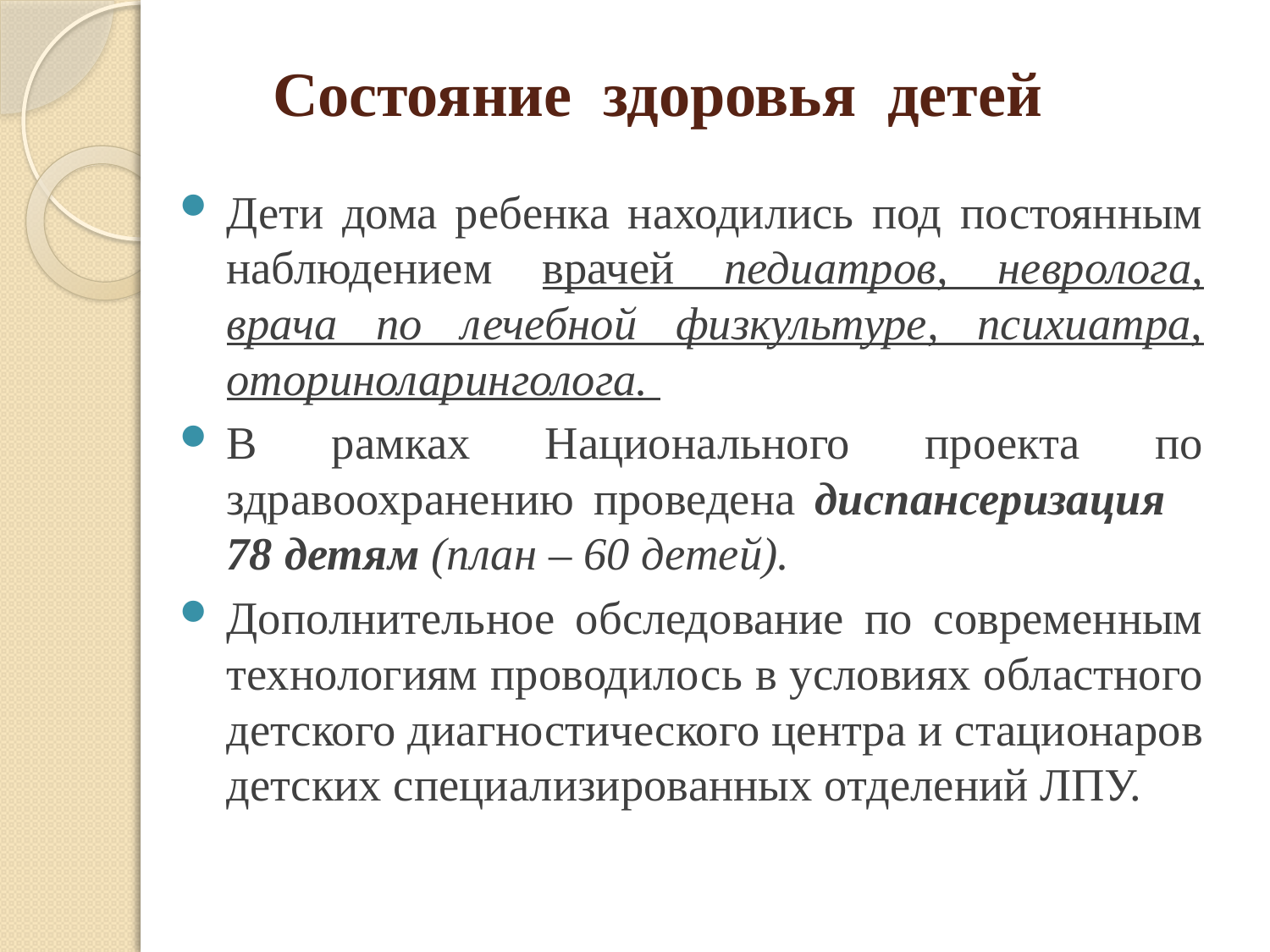

# Состояние  здоровья  детей
Дети дома ребенка находились под постоянным наблюдением врачей педиатров, невролога, врача по лечебной физкультуре, психиатра, оториноларинголога.
В рамках Национального проекта по здравоохранению проведена диспансеризация   78 детям (план – 60 детей).
Дополнительное обследование по современным технологиям проводилось в условиях областного детского диагностического центра и стационаров детских специализированных отделений ЛПУ.